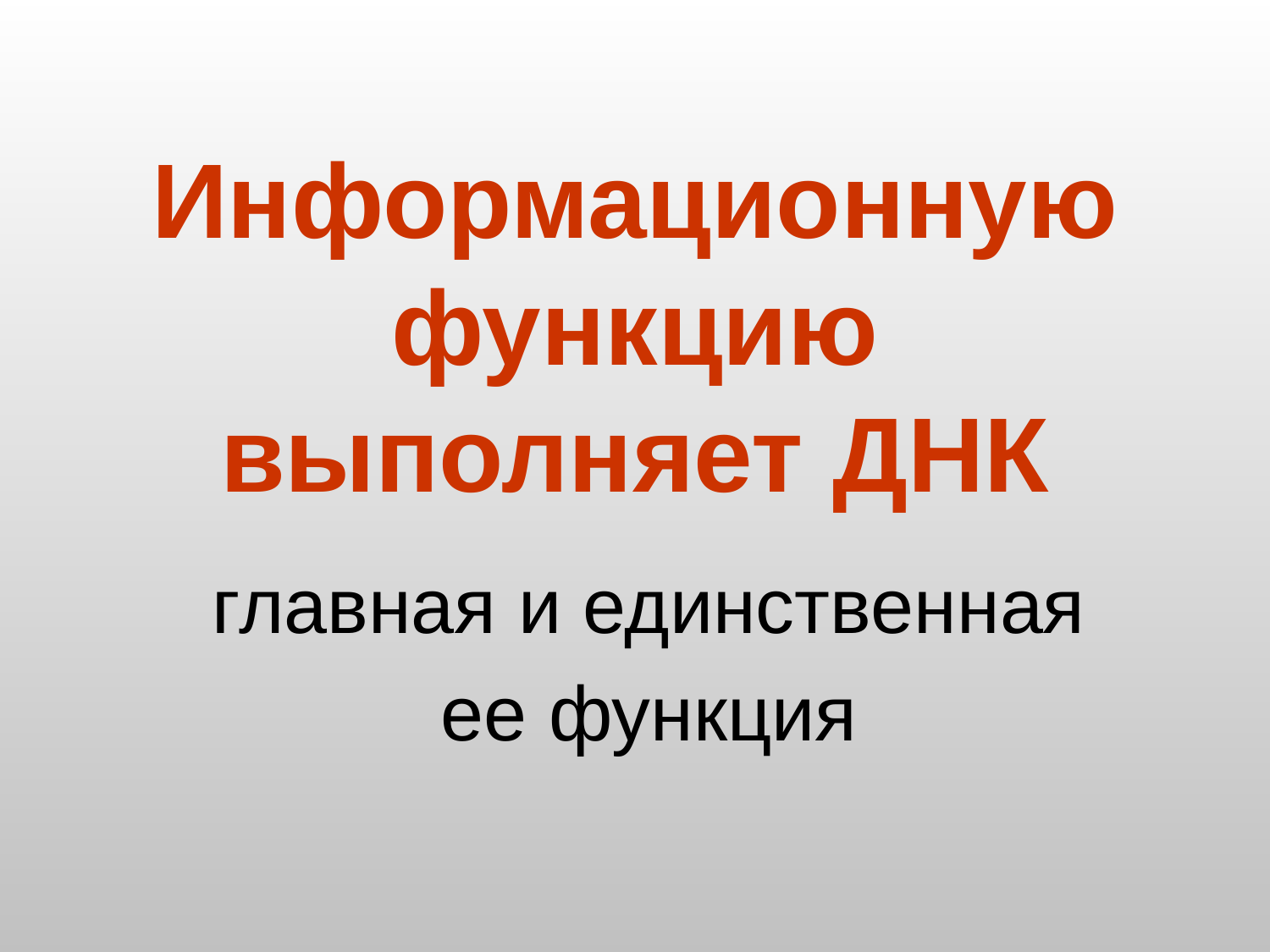

# Информационную функцию выполняет ДНК
главная и единственная ее функция